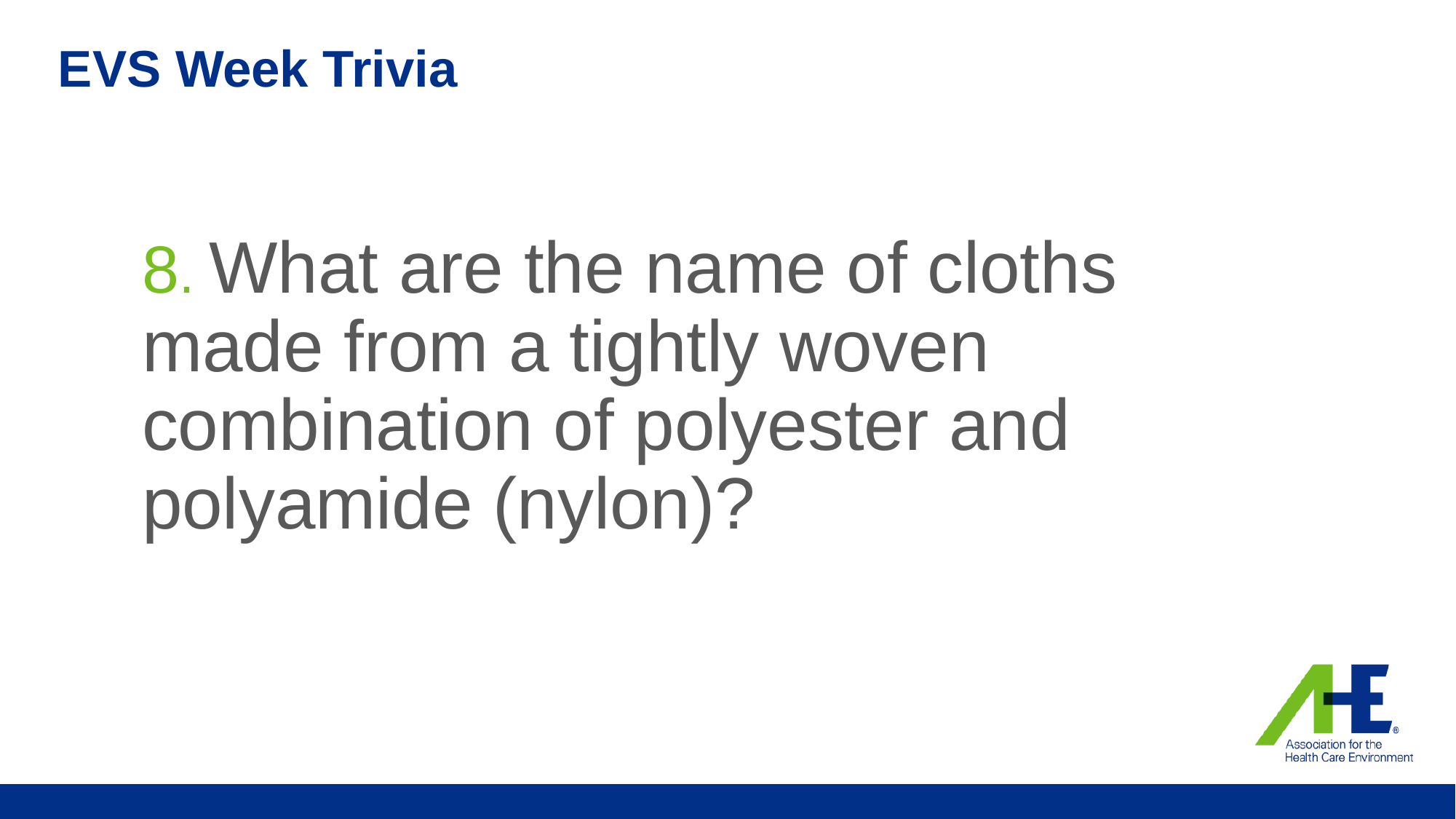

# EVS Week Trivia

8. What are the name of cloths made from a tightly woven combination of polyester and polyamide (nylon)?